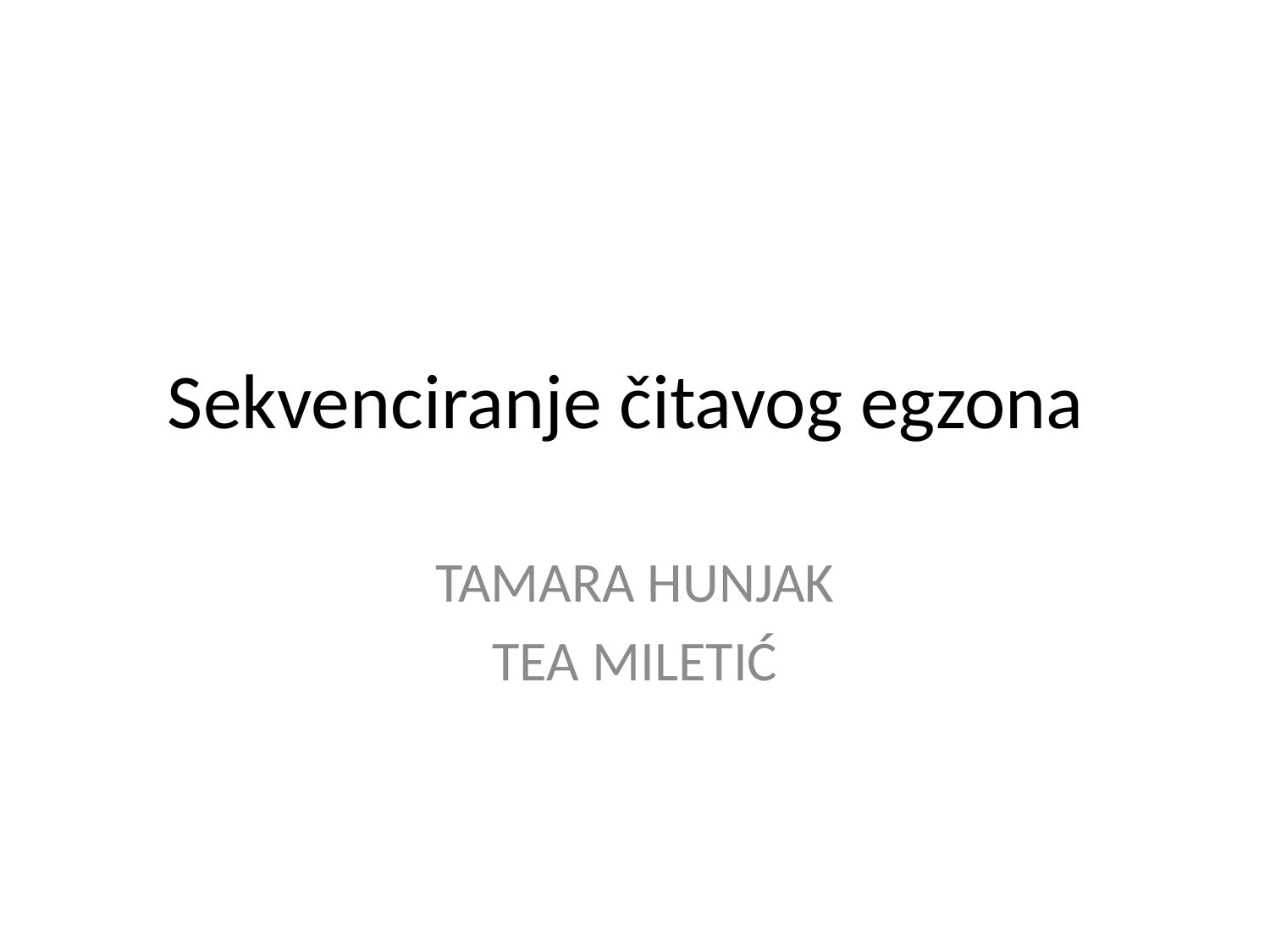

# Sekvenciranje čitavog egzona
TAMARA HUNJAK
TEA MILETIĆ